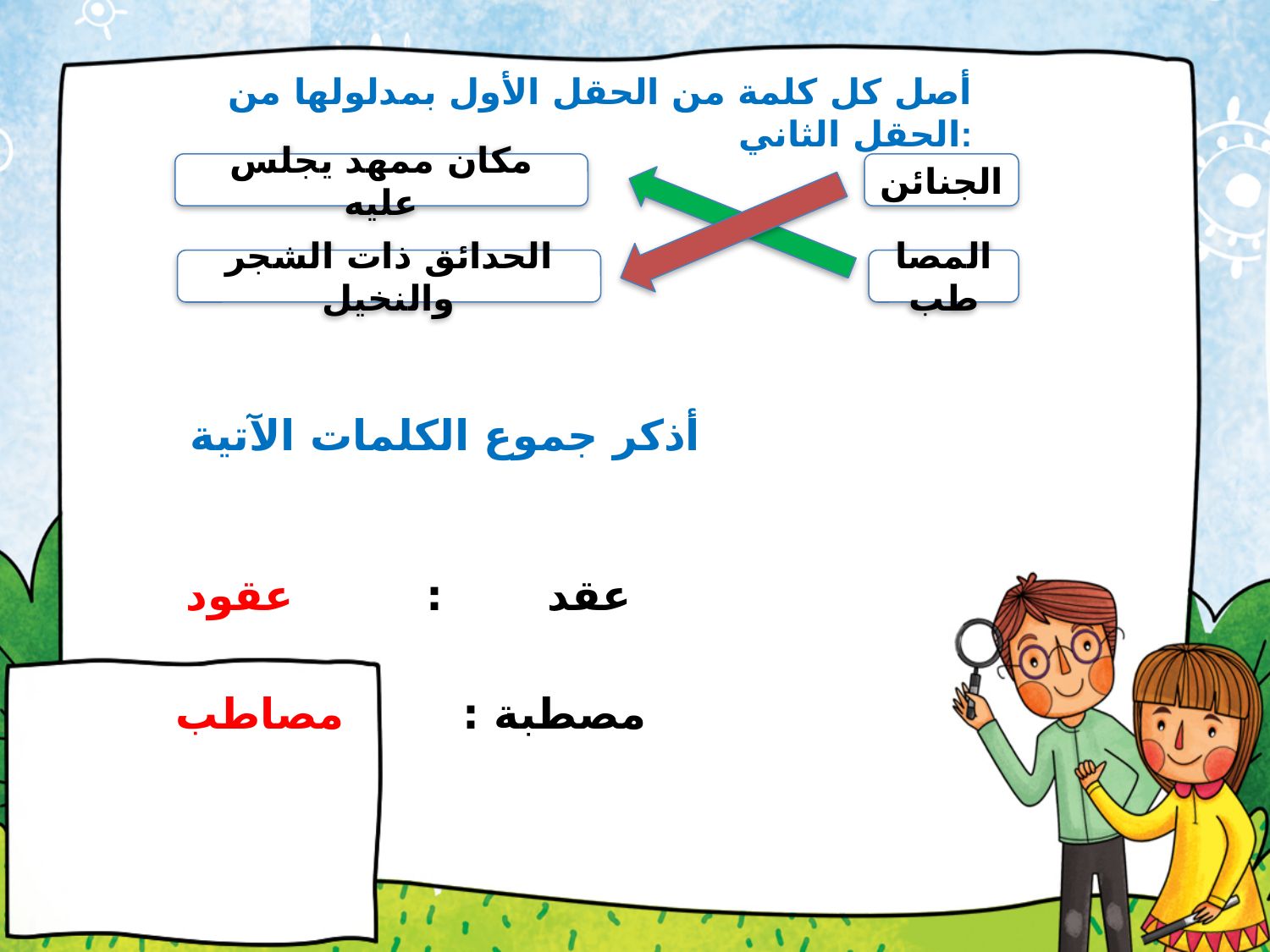

#
أصل كل كلمة من الحقل الأول بمدلولها من الحقل الثاني:

 أذكر جموع الكلمات الآتية

                       عقد       :         عقود

                      مصطبة :        مصاطب

مكان ممهد يجلس عليه
الجنائن

الحدائق ذات الشجر والنخيل
المصاطب